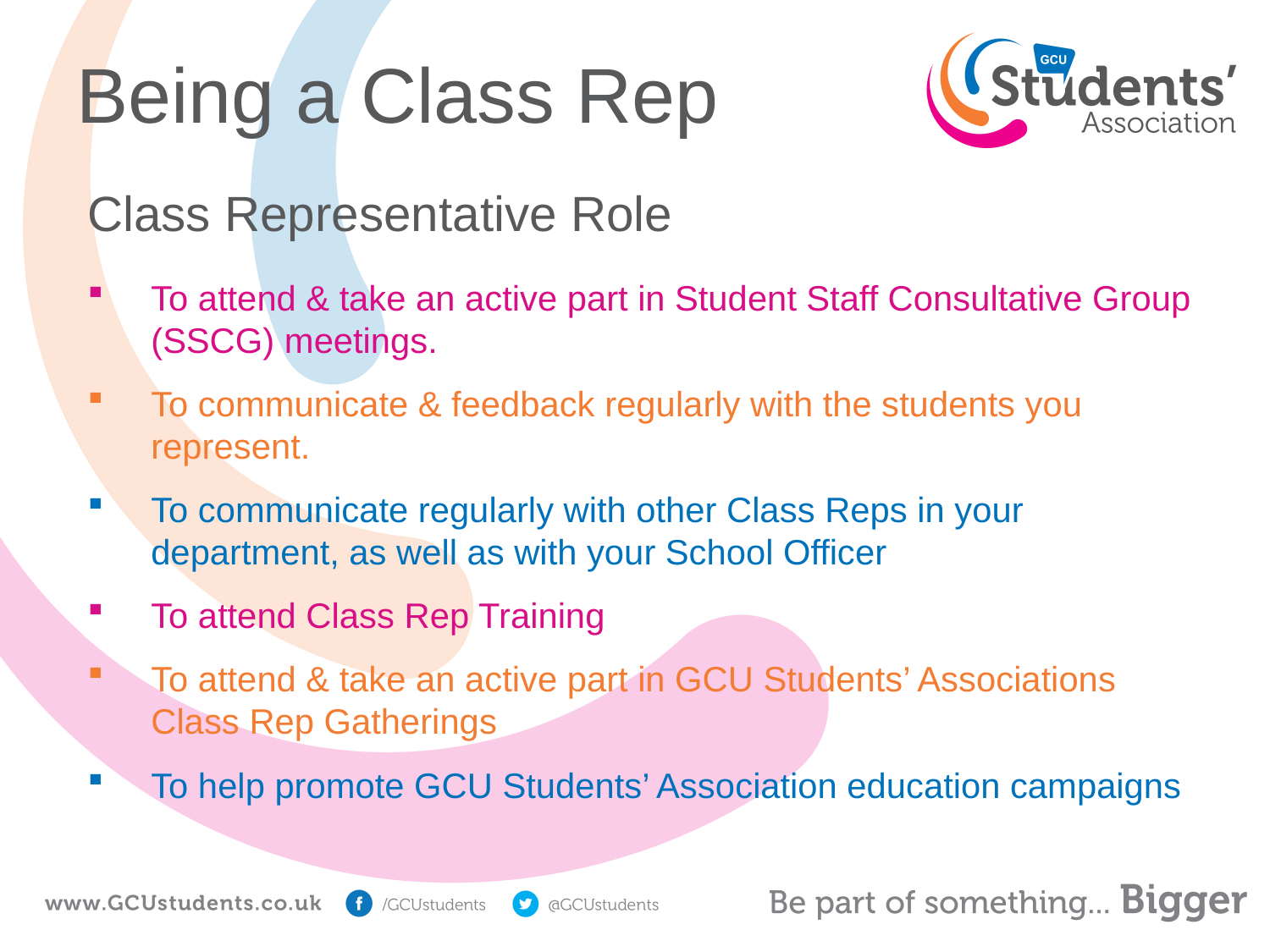

Being a Class Rep
Class Representative Role

To attend & take an active part in Student Staff Consultative Group (SSCG) meetings.

To communicate & feedback regularly with the students you represent.

To communicate regularly with other Class Reps in your department, as well as with your School Officer

To attend Class Rep Training

To attend & take an active part in GCU Students’ Associations Class Rep Gatherings

To help promote GCU Students’ Association education campaigns